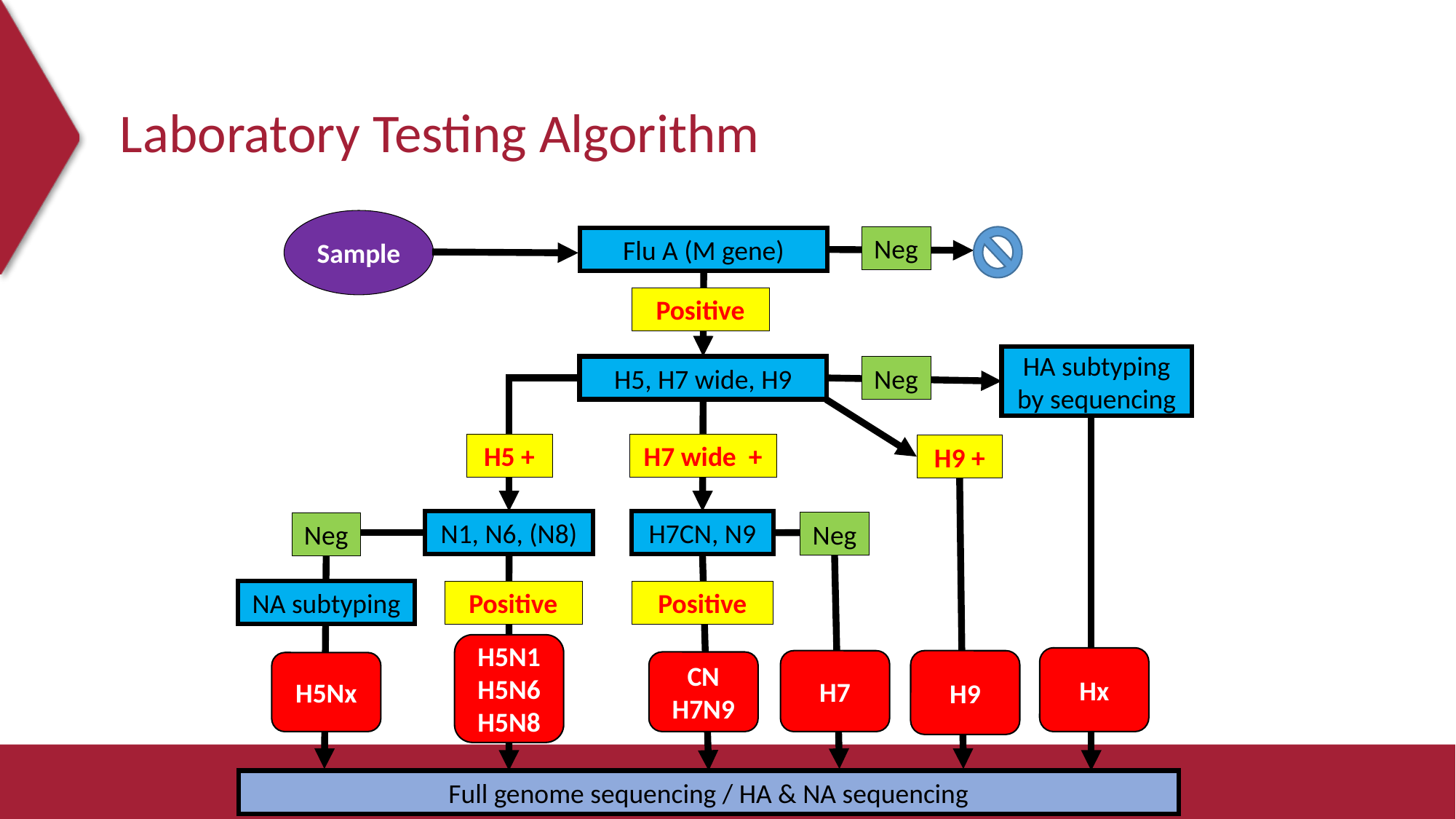

# Laboratory Testing Algorithm
Sample
Neg

Flu A (M gene)
Positive
HA subtyping
by sequencing
H5, H7 wide, H9
Neg
H5 +
H7 wide  +
H9 +
N1, N6, (N8)
H7CN, N9
Neg
Neg
NA subtyping
Positive
Positive
H5N1
H5N6
H5N8
Hx
H7
H9
CN
H7N9
H5Nx
Full genome sequencing / HA & NA sequencing